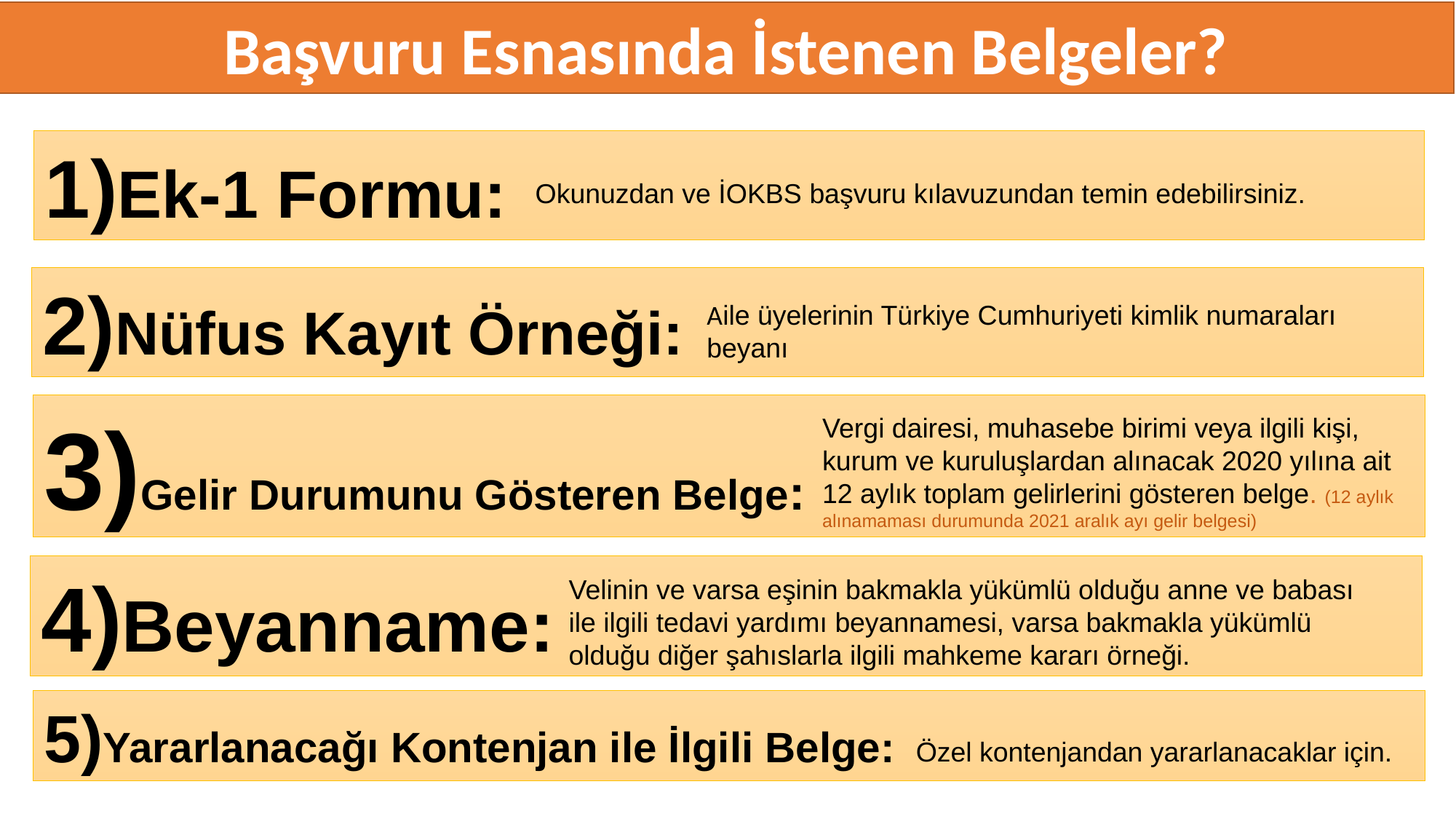

BAŞVURU ESNASINDA İSTENEN BELGELER?
Başvuru Esnasında İstenen Belgeler?
1)Ek-1 Formu:
Okunuzdan ve İOKBS başvuru kılavuzundan temin edebilirsiniz.
2)Nüfus Kayıt Örneği:
Aile üyelerinin Türkiye Cumhuriyeti kimlik numaraları beyanı
3)Gelir Durumunu Gösteren Belge:
Vergi dairesi, muhasebe birimi veya ilgili kişi, kurum ve kuruluşlardan alınacak 2020 yılına ait 12 aylık toplam gelirlerini gösteren belge. (12 aylık alınamaması durumunda 2021 aralık ayı gelir belgesi)
4)Beyanname:
Velinin ve varsa eşinin bakmakla yükümlü olduğu anne ve babası ile ilgili tedavi yardımı beyannamesi, varsa bakmakla yükümlü olduğu diğer şahıslarla ilgili mahkeme kararı örneği.
5)Yararlanacağı Kontenjan ile İlgili Belge:
Özel kontenjandan yararlanacaklar için.